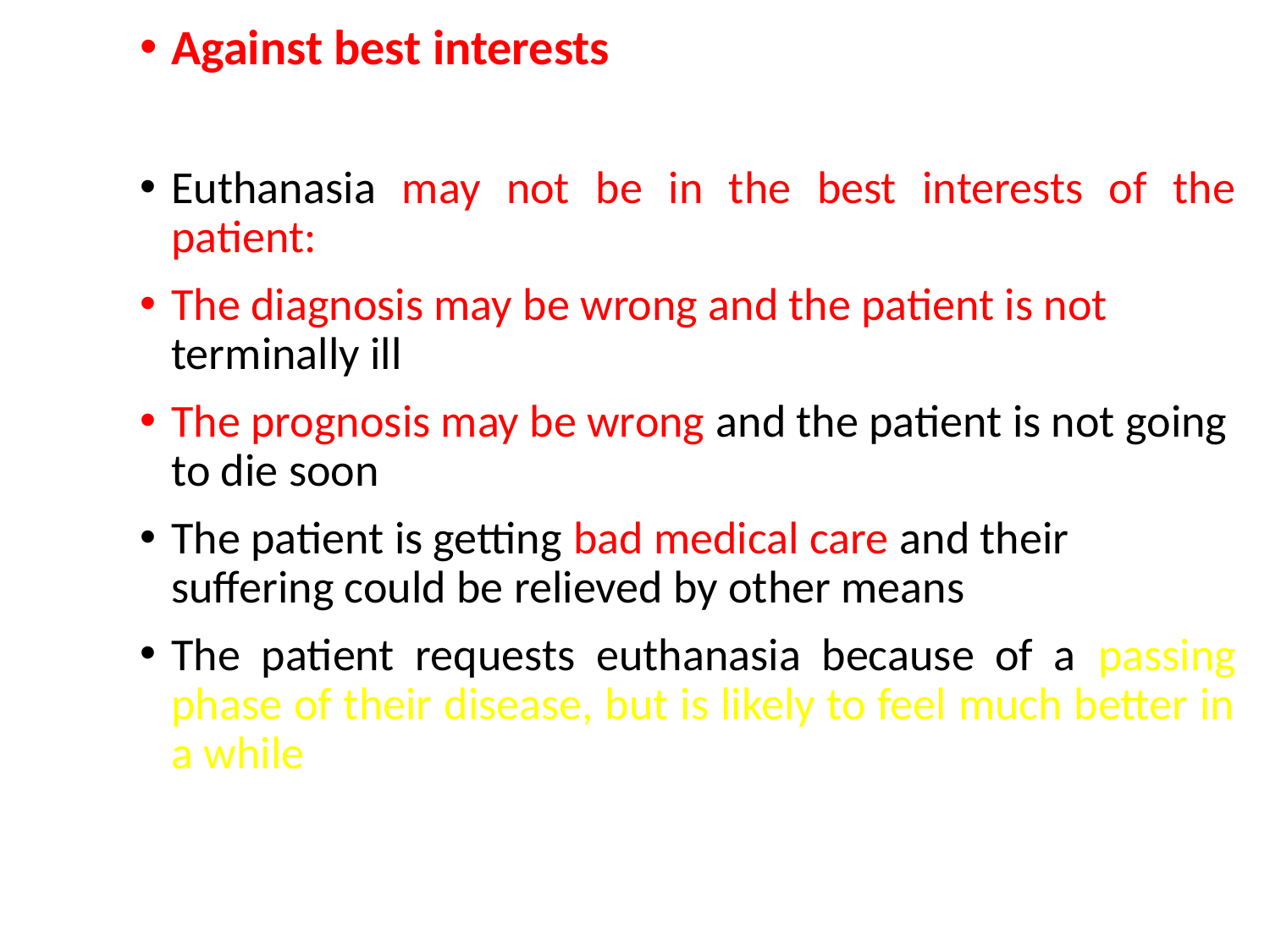

Against best interests

Euthanasia may not be in the best interests of the patient:
The diagnosis may be wrong and the patient is not terminally ill
The prognosis may be wrong and the patient is not going to die soon
The patient is getting bad medical care and their suffering could be relieved by other means
The patient requests euthanasia because of a passing phase of their disease, but is likely to feel much better in a while